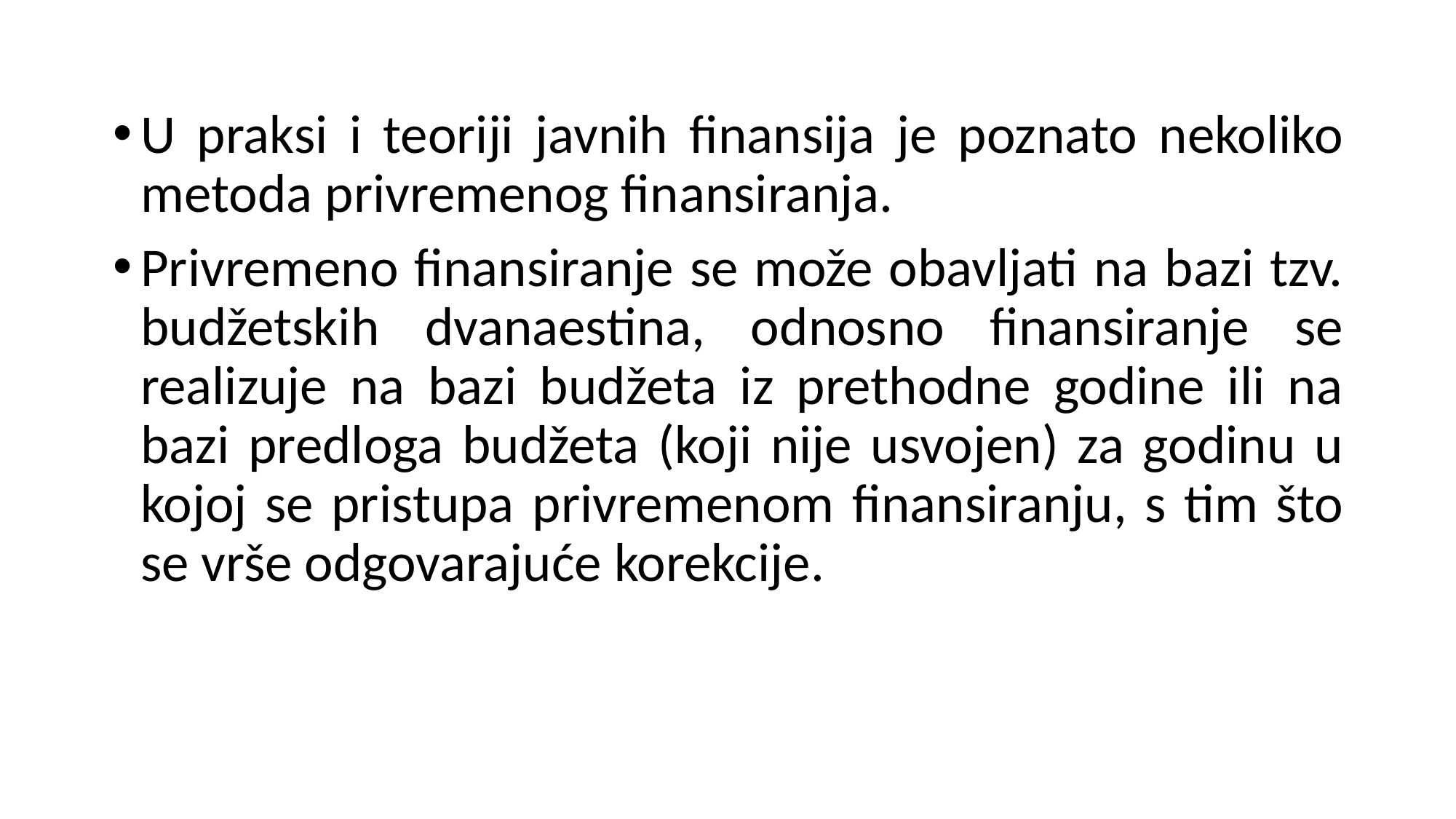

U praksi i teoriji javnih finansija je poznato nekoliko metoda privremenog finansiranja.
Privremeno finansiranje se može obavljati na bazi tzv. budžetskih dvanaestina, odnosno finansiranje se realizuje na bazi budžeta iz prethodne godine ili na bazi predloga budžeta (koji nije usvojen) za godinu u kojoj se pristupa privremenom finansiranju, s tim što se vrše odgovarajuće korekcije.